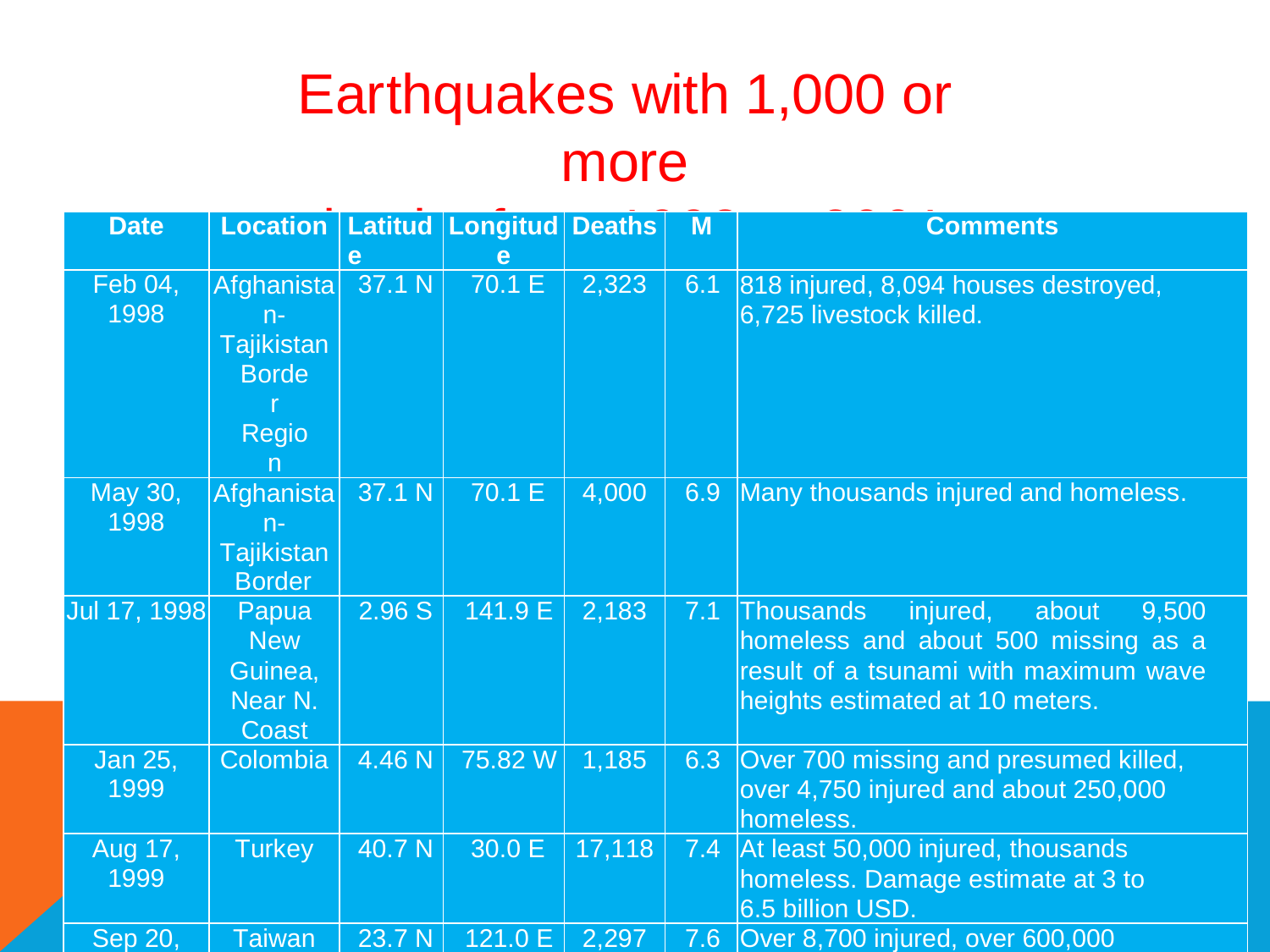

Earthquakes with 1,000 or more
deaths from 1998 to 2001
| Date | Location | Latitude | Longitude | Deaths | M | Comments |
| --- | --- | --- | --- | --- | --- | --- |
| Feb 04, 1998 | Afghanistan- Tajikistan Border Region | 37.1 N | 70.1 E | 2,323 | 6.1 | 818 injured, 8,094 houses destroyed, 6,725 livestock killed. |
| May 30, 1998 | Afghanistan- Tajikistan Border | 37.1 N | 70.1 E | 4,000 | 6.9 | Many thousands injured and homeless. |
| Jul 17, 1998 | Papua New Guinea, Near N. Coast | 2.96 S | 141.9 E | 2,183 | 7.1 | Thousands injured, about 9,500 homeless and about 500 missing as a result of a tsunami with maximum wave heights estimated at 10 meters. |
| Jan 25, 1999 | Colombia | 4.46 N | 75.82 W | 1,185 | 6.3 | Over 700 missing and presumed killed, over 4,750 injured and about 250,000 homeless. |
| Aug 17, 1999 | Turkey | 40.7 N | 30.0 E | 17,118 | 7.4 | At least 50,000 injured, thousands homeless. Damage estimate at 3 to 6.5 billion USD. |
| Sep 20, 1999 | Taiwan | 23.7 N | 121.0 E | 2,297 | 7.6 | Over 8,700 injured, over 600,000 homeless. Damage estimate at 14 billion USD. |
| Jan 26, 2001 | India | 23.3 N | 70.3 E | 19,988 | 7.7 | 166,812 injured, 600,000 homeless. |
|  |  |  |  |  |  |  |